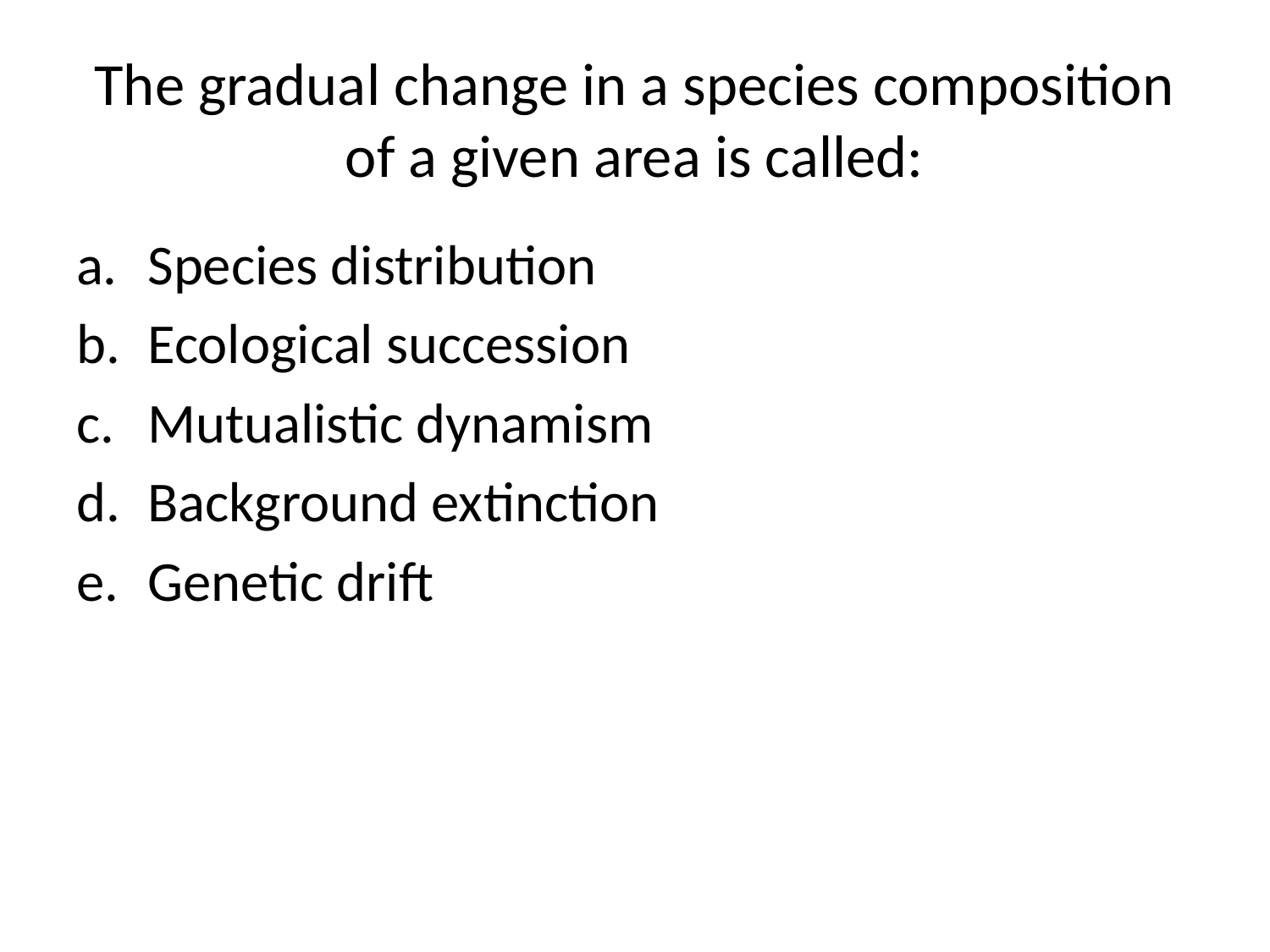

# The gradual change in a species composition of a given area is called:
Species distribution
Ecological succession
Mutualistic dynamism
Background extinction
Genetic drift